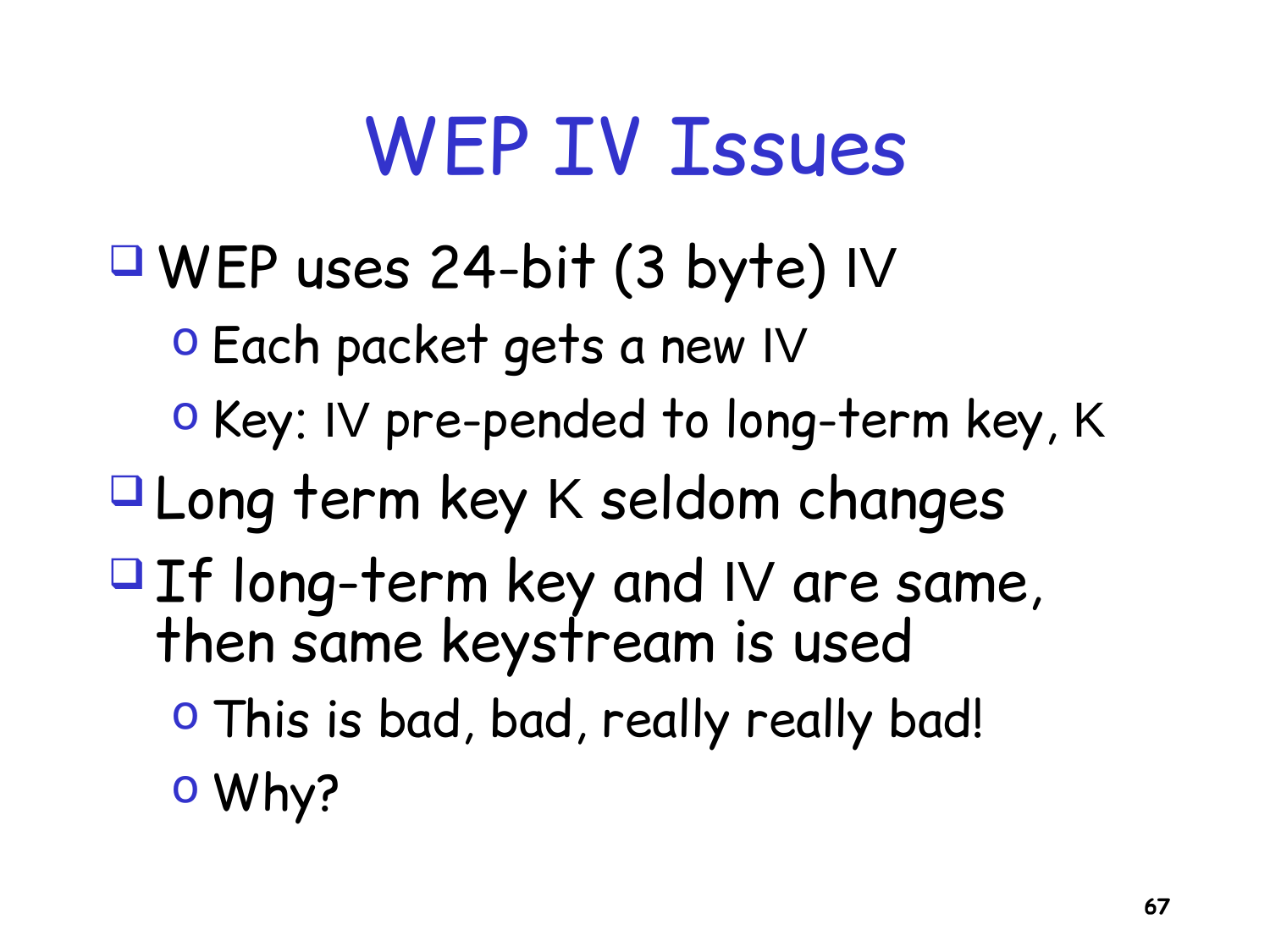

# WEP IV Issues
WEP uses 24-bit (3 byte) IV
Each packet gets a new IV
Key: IV pre-pended to long-term key, K
Long term key K seldom changes
If long-term key and IV are same, then same keystream is used
This is bad, bad, really really bad!
Why?
67